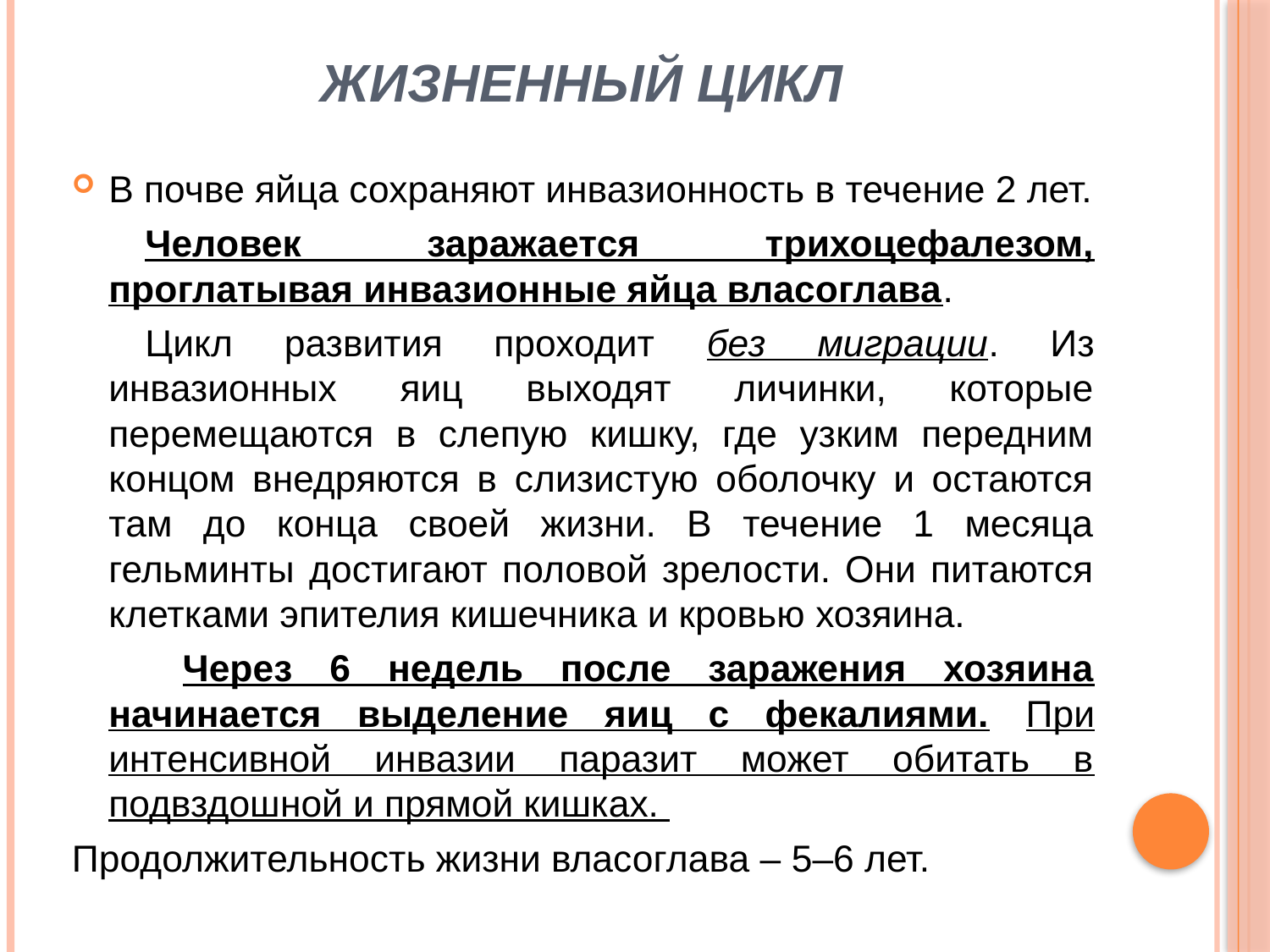

# Жизненный цикл
В почве яйца сохраняют инвазионность в течение 2 лет.
Человек заражается трихоцефалезом, проглатывая инвазионные яйца власоглава.
Цикл развития проходит без миграции. Из инвазионных яиц выходят личинки, которые перемещаются в слепую кишку, где узким передним концом внедряются в слизистую оболочку и остаются там до конца своей жизни. В течение 1 месяца гельминты достигают половой зрелости. Они питаются клетками эпителия кишечника и кровью хозяина.
 Через 6 недель после заражения хозяина начинается выделение яиц с фекалиями. При интенсивной инвазии паразит может обитать в подвздошной и прямой кишках.
Продолжительность жизни власоглава – 5–6 лет.